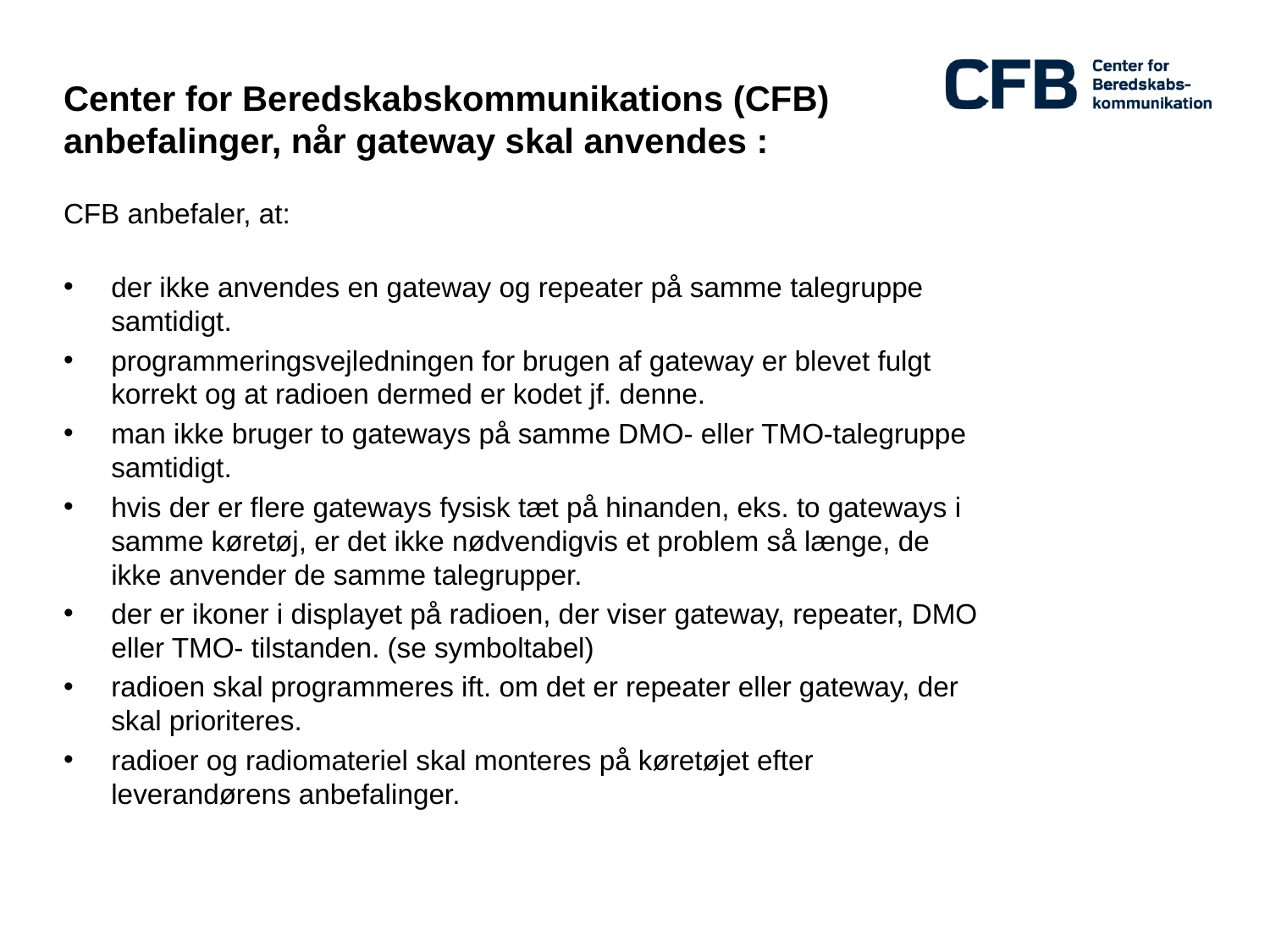

# Center for Beredskabskommunikations (CFB) anbefalinger, når gateway skal anvendes :
CFB anbefaler, at:
der ikke anvendes en gateway og repeater på samme talegruppe samtidigt.
programmeringsvejledningen for brugen af gateway er blevet fulgt korrekt og at radioen dermed er kodet jf. denne.
man ikke bruger to gateways på samme DMO- eller TMO-talegruppe samtidigt.
hvis der er flere gateways fysisk tæt på hinanden, eks. to gateways i samme køretøj, er det ikke nødvendigvis et problem så længe, de ikke anvender de samme talegrupper.
der er ikoner i displayet på radioen, der viser gateway, repeater, DMO eller TMO- tilstanden. (se symboltabel)
radioen skal programmeres ift. om det er repeater eller gateway, der skal prioriteres.
radioer og radiomateriel skal monteres på køretøjet efter leverandørens anbefalinger.